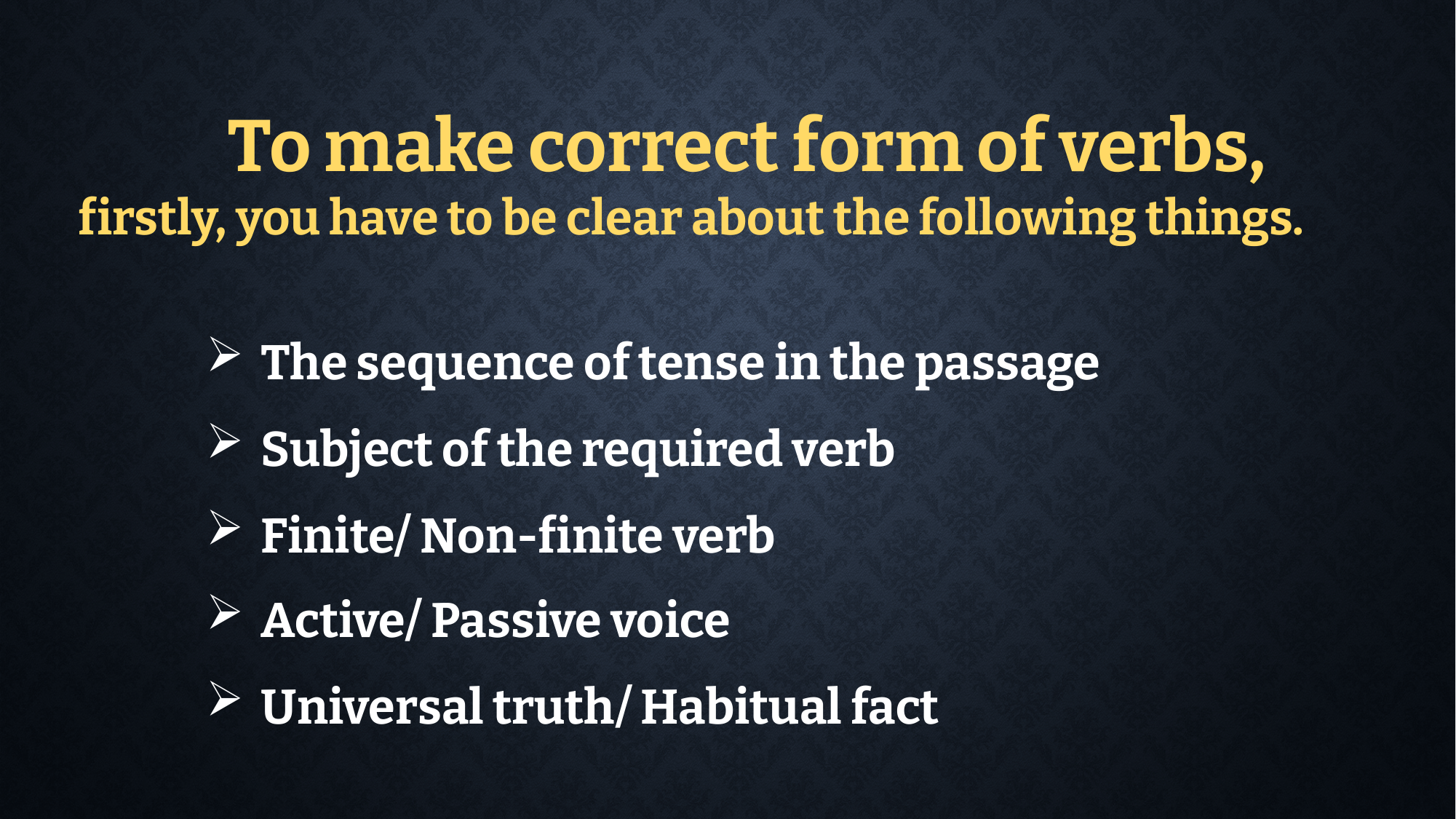

To make correct form of verbs,
firstly, you have to be clear about the following things.
The sequence of tense in the passage
Subject of the required verb
Finite/ Non-finite verb
Active/ Passive voice
Universal truth/ Habitual fact